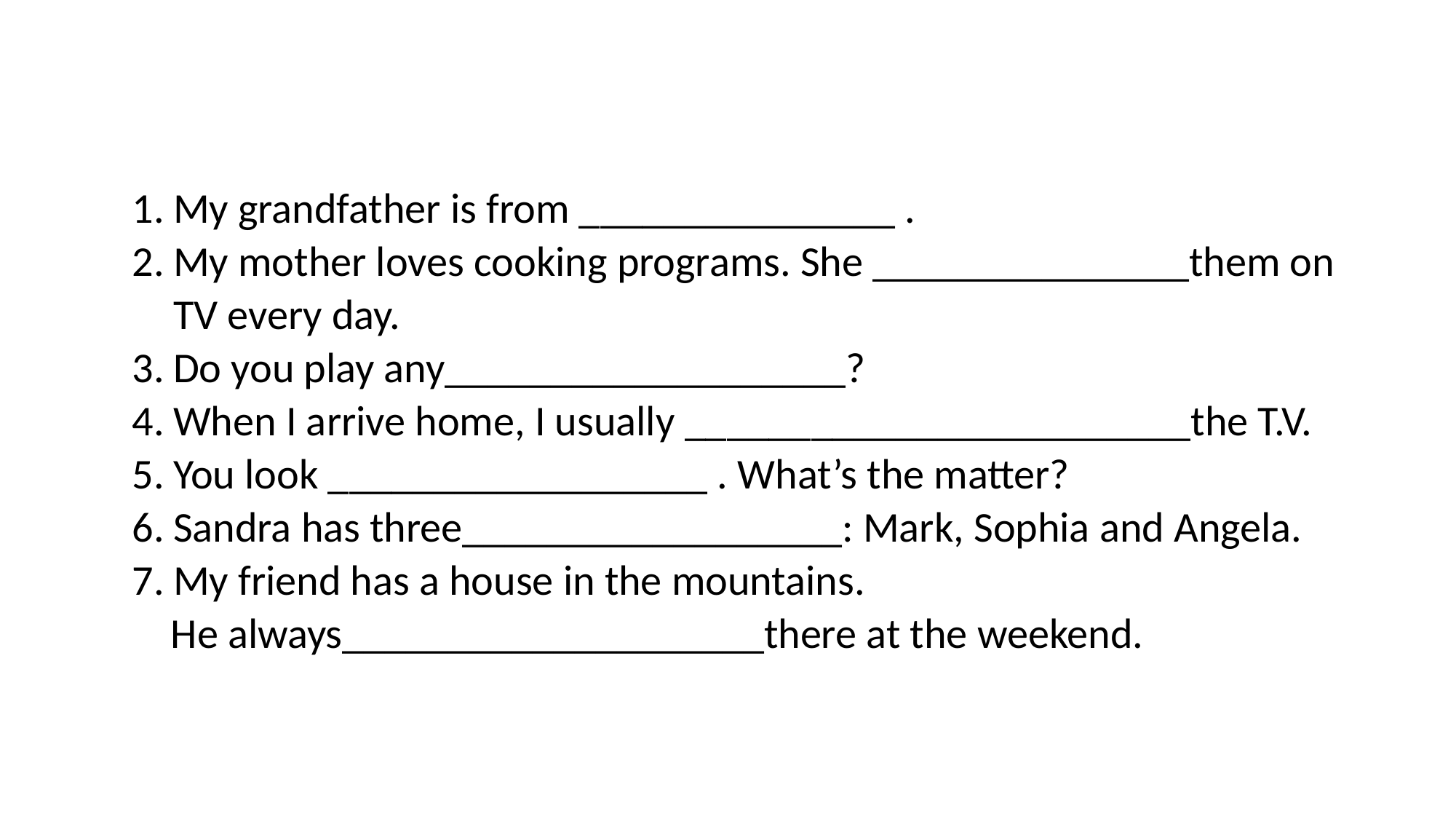

My grandfather is from _______________ .
My mother loves cooking programs. She _______________them on TV every day.
Do you play any___________________?
When I arrive home, I usually ­­­­­­­­­­­­­­­­­­­­________________________the T.V.
You look __________________ . What’s the matter?
Sandra has three__________________: Mark, Sophia and Angela.
My friend has a house in the mountains.
    He always____________________there at the weekend.